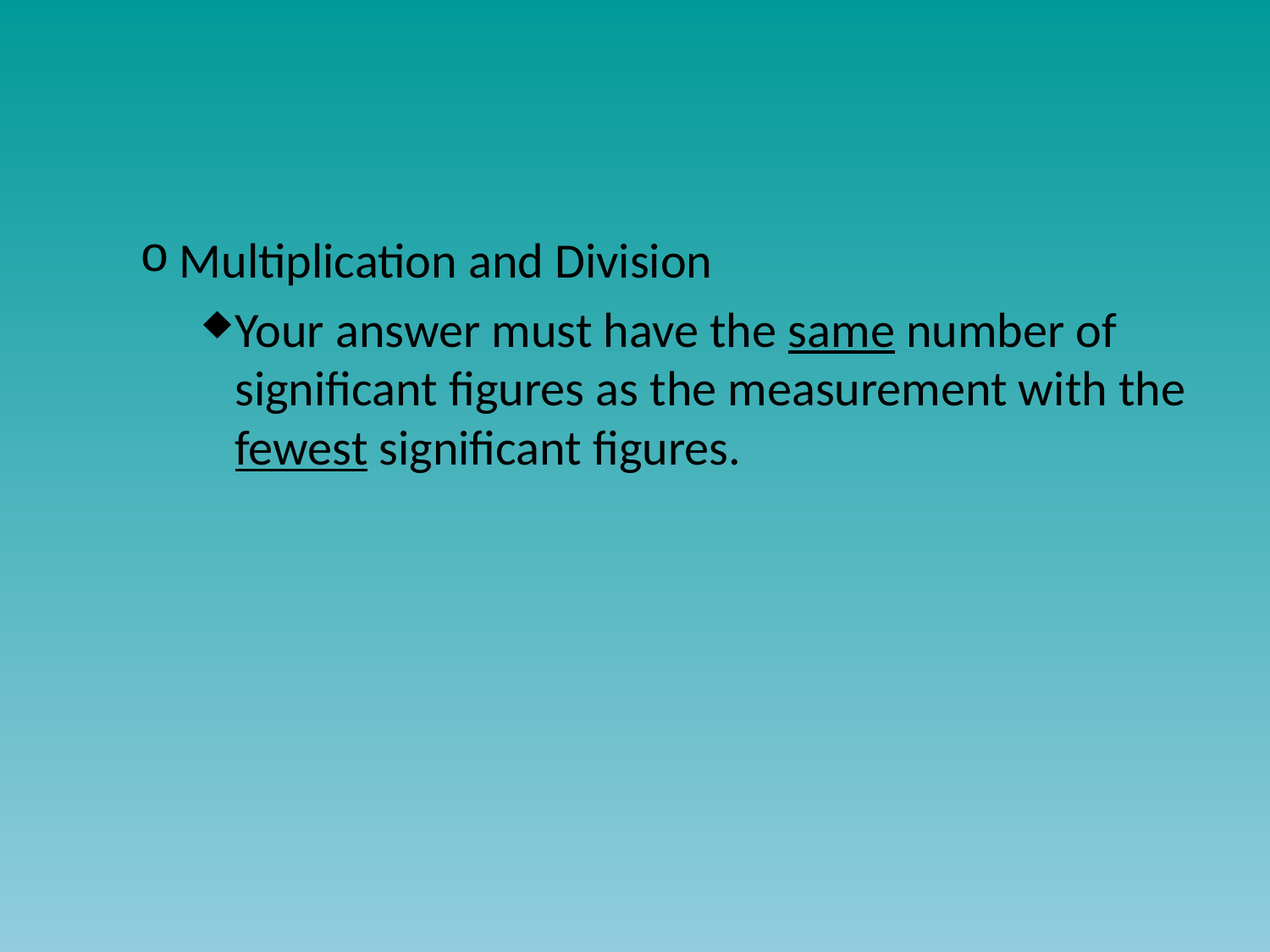

#
Multiplication and Division
Your answer must have the same number of significant figures as the measurement with the fewest significant figures.